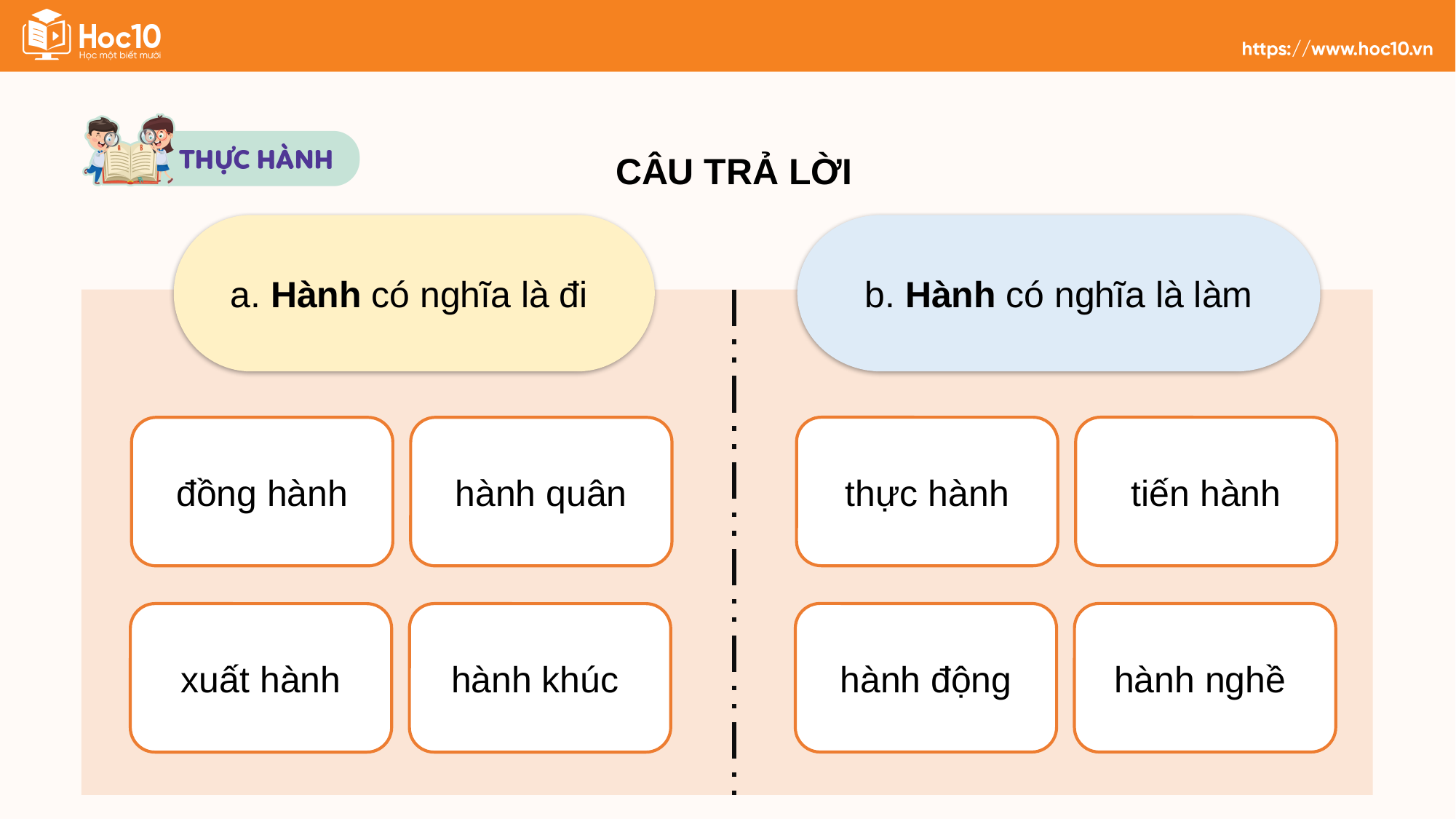

CÂU TRẢ LỜI
a. Hành có nghĩa là đi
b. Hành có nghĩa là làm

thực hành
tiến hành
đồng hành
hành quân
hành nghề
hành động
hành khúc
xuất hành